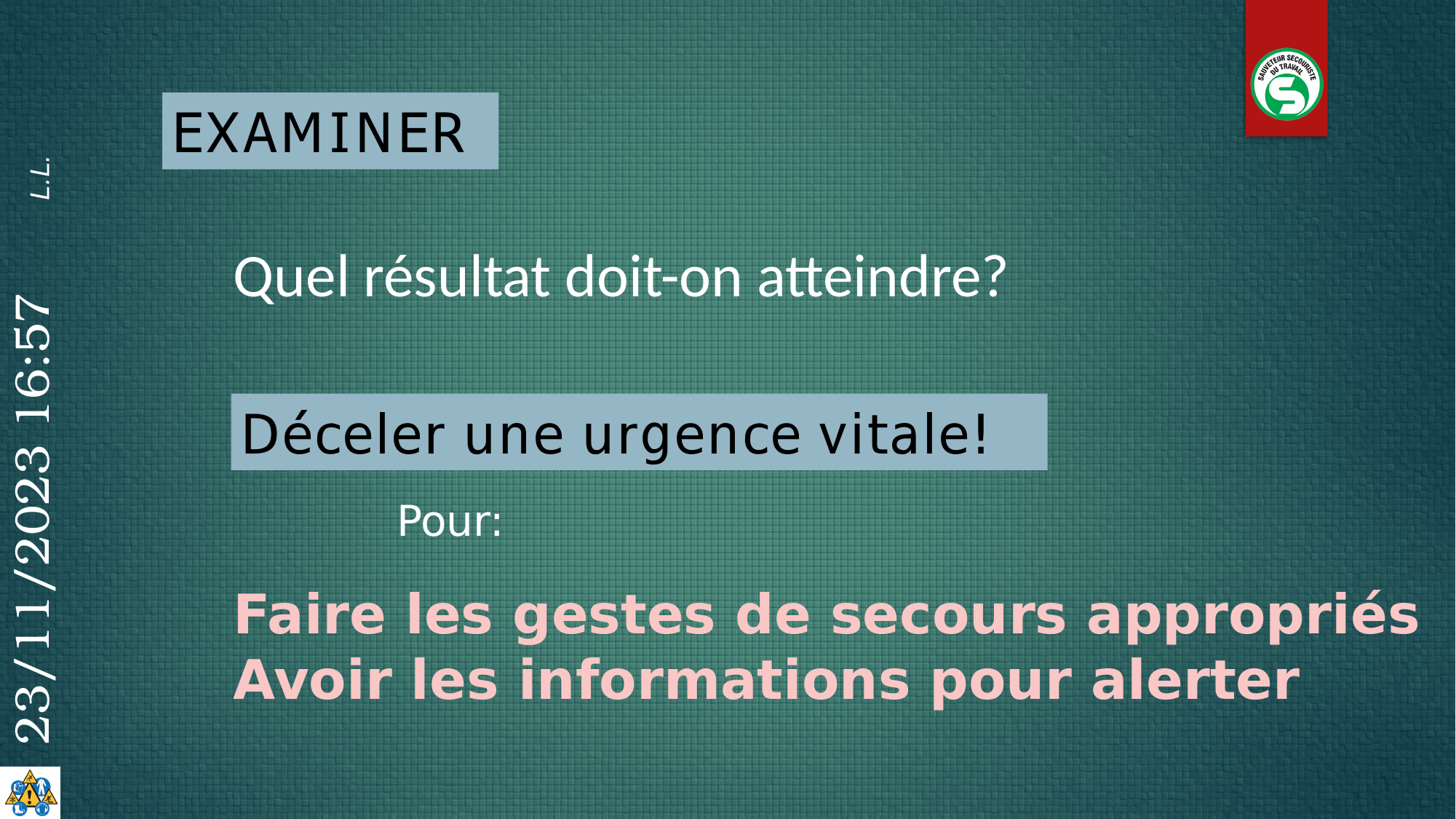

EXAMINER
Quel résultat doit-on atteindre?
Déceler une urgence vitale!
Pour:
Faire les gestes de secours appropriés
Avoir les informations pour alerter